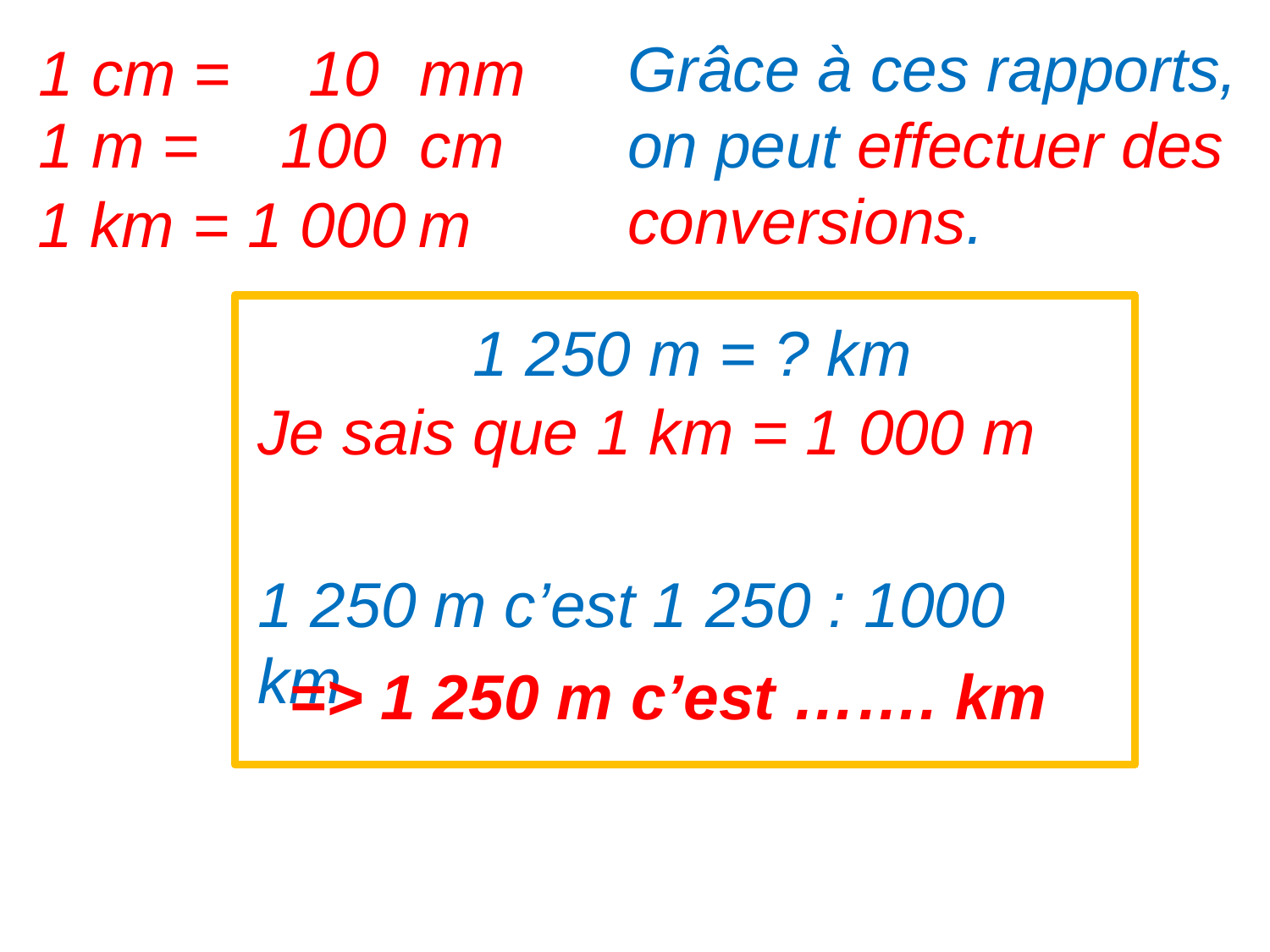

Grâce à ces rapports, on peut effectuer des conversions.
10
1 cm = 		mm
1 m = 		cm
100
1 000
1 km = 		m

1 250 m = ? km
Je sais que 1 km = 1 000 m
1 250 m c’est 1 250 : 1000 km
=> 1 250 m c’est ……. km